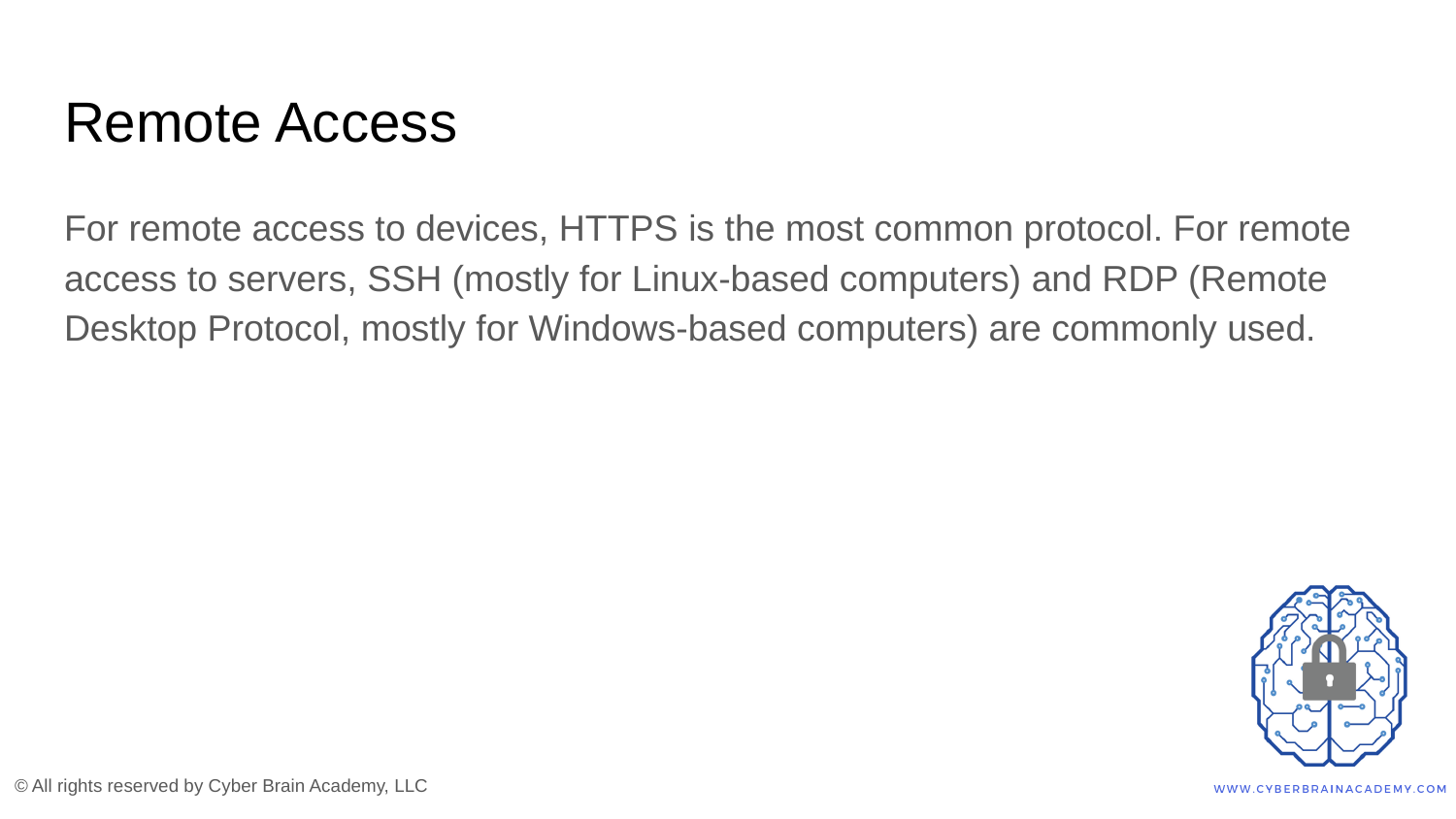

# Remote Access

For remote access to devices, HTTPS is the most common protocol. For remote access to servers, SSH (mostly for Linux-based computers) and RDP (Remote Desktop Protocol, mostly for Windows-based computers) are commonly used.